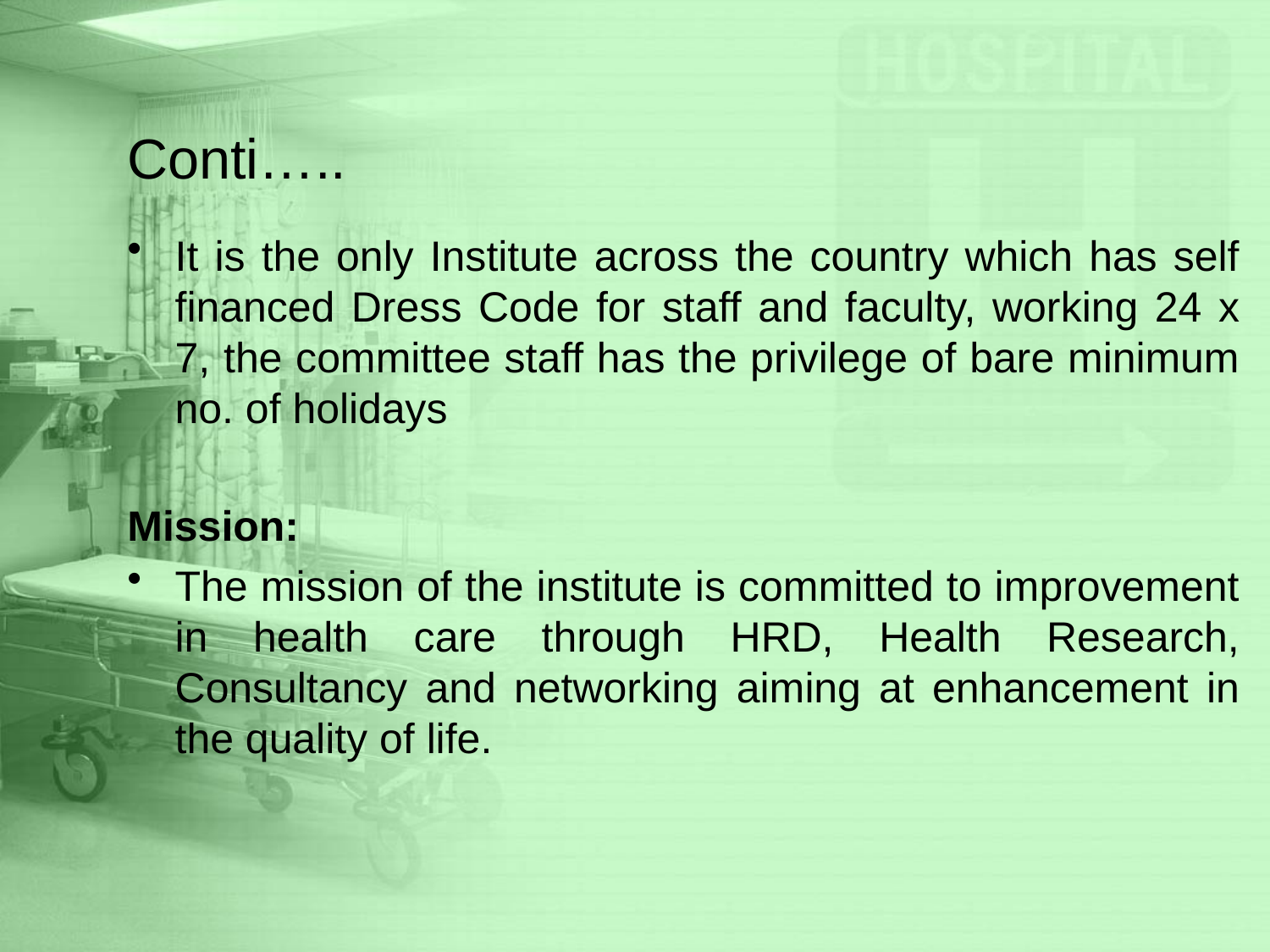

# Conti…..
It is the only Institute across the country which has self financed Dress Code for staff and faculty, working 24 x 7, the committee staff has the privilege of bare minimum no. of holidays

Mission:
The mission of the institute is committed to improvement in health care through HRD, Health Research, Consultancy and networking aiming at enhancement in the quality of life.